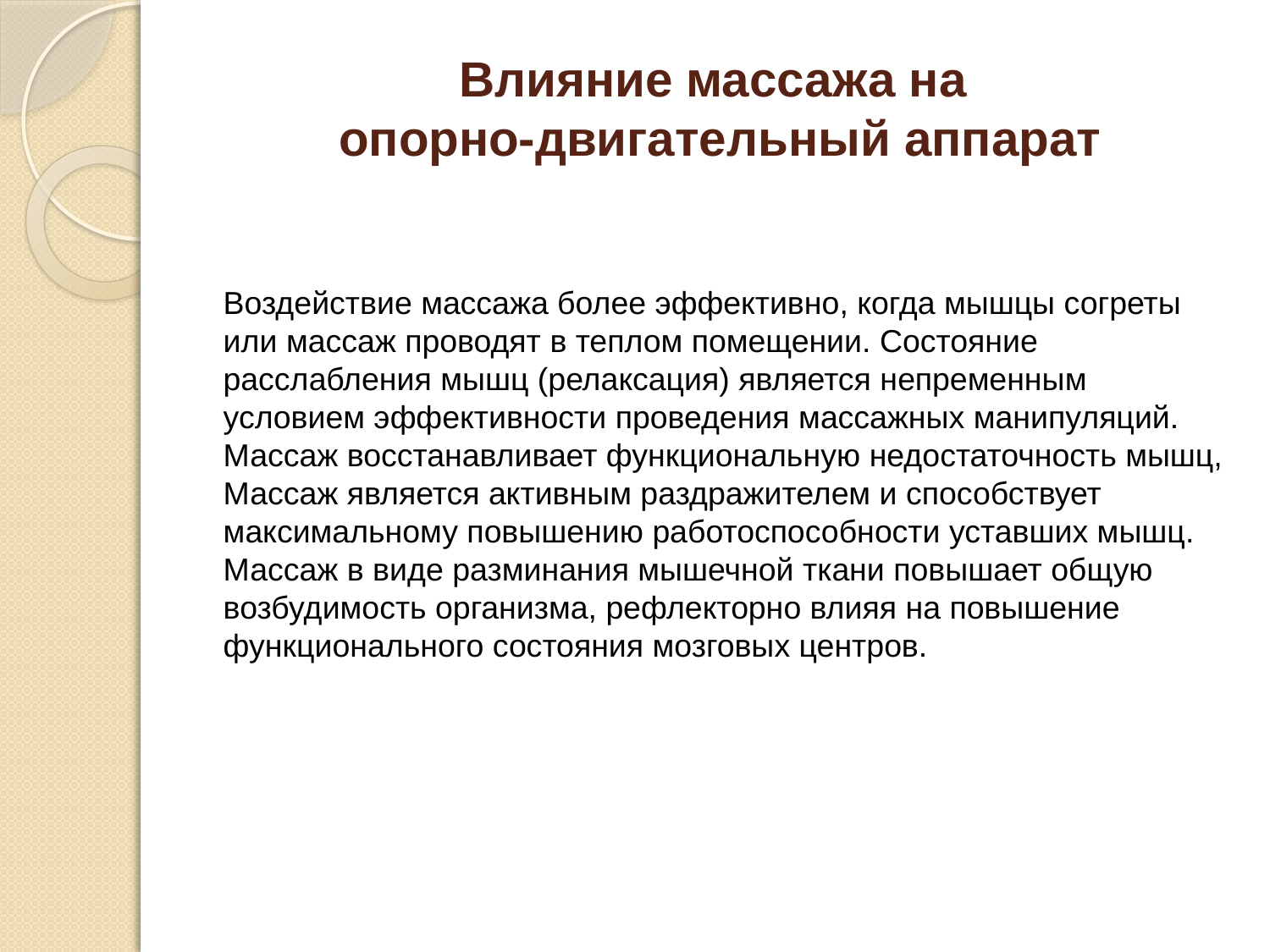

# Влияние массажа на опорно-двигательный аппарат
Воздействие массажа более эффективно, когда мышцы согреты или массаж проводят в теплом помещении. Состояние расслабления мышц (релаксация) является непременным условием эффективности проведения массажных манипуляций. Массаж восстанавливает функциональную недостаточность мышц, Массаж является активным раздражителем и способствует максимальному повышению работоспособности уставших мышц. Массаж в виде разминания мышечной ткани повышает общую возбудимость организма, рефлекторно влияя на повышение функционального состояния мозговых центров.